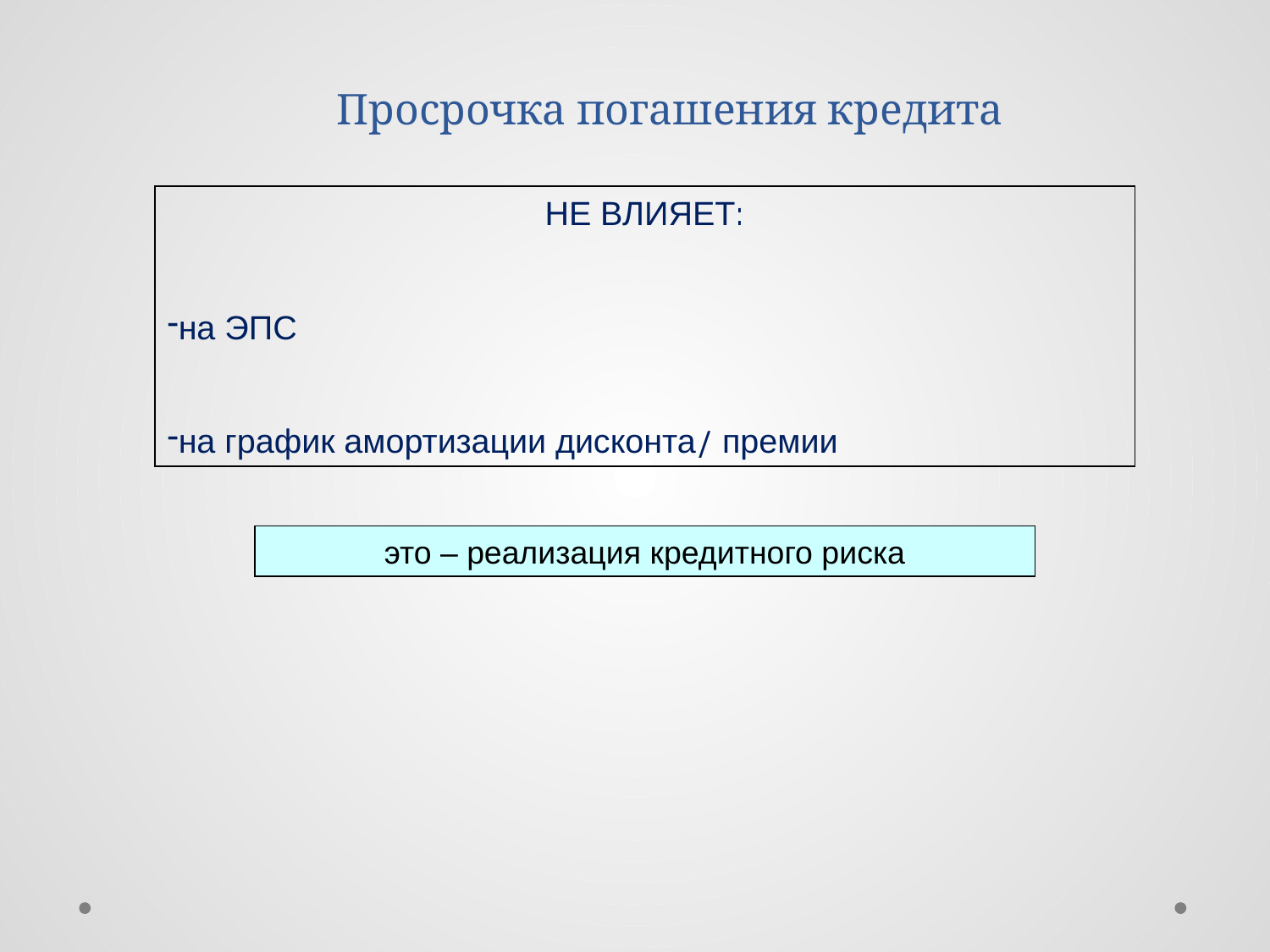

Просрочка погашения кредита

НЕ ВЛИЯЕТ:

на ЭПС

на график амортизации дисконта/ премии
это – реализация кредитного риска